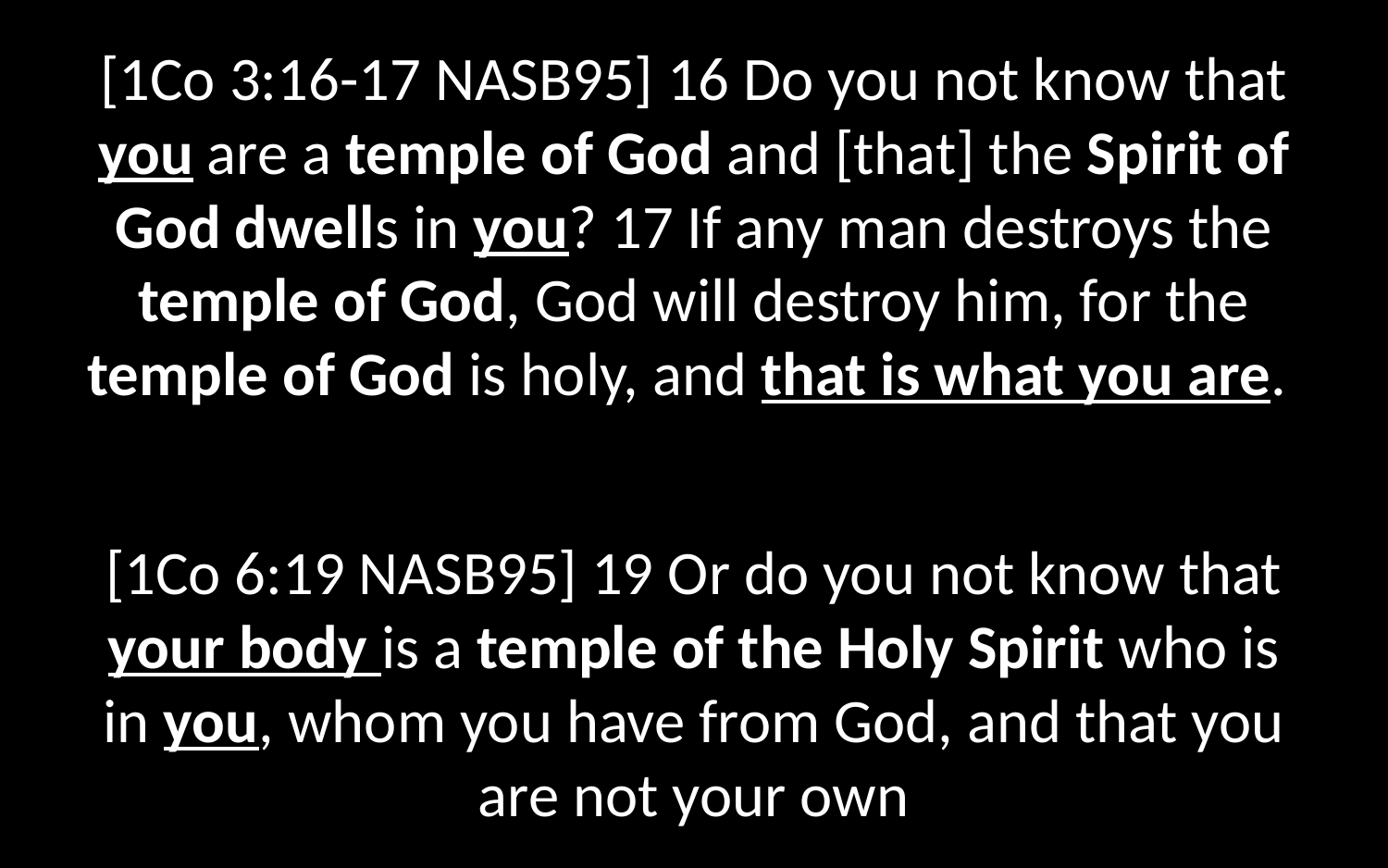

[1Co 3:16-17 NASB95] 16 Do you not know that you are a temple of God and [that] the Spirit of God dwells in you? 17 If any man destroys the temple of God, God will destroy him, for the temple of God is holy, and that is what you are. 
[1Co 6:19 NASB95] 19 Or do you not know that your body is a temple of the Holy Spirit who is in you, whom you have from God, and that you are not your own